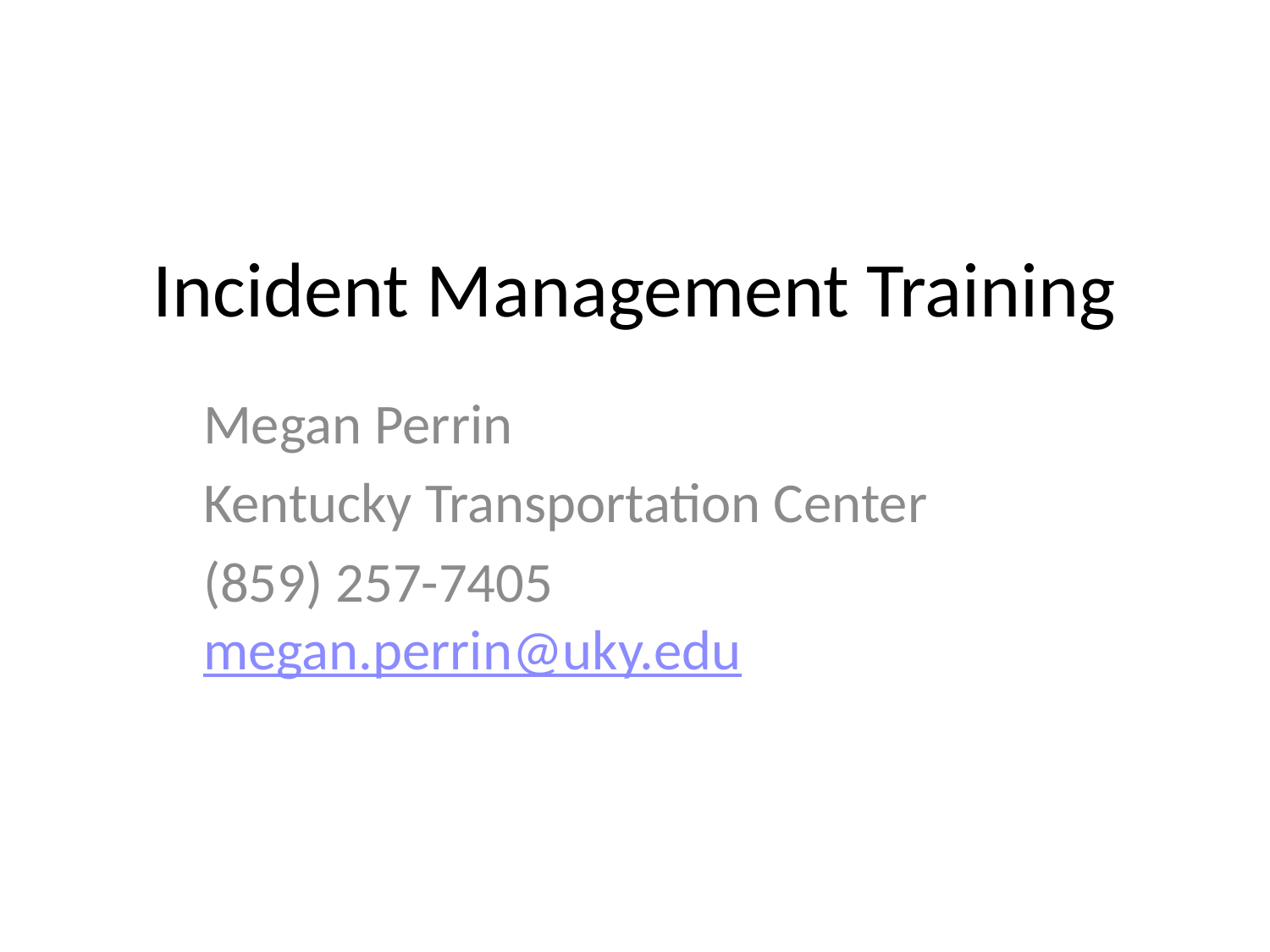

# Incident Management Training
Megan Perrin
Kentucky Transportation Center
(859) 257-7405 megan.perrin@uky.edu